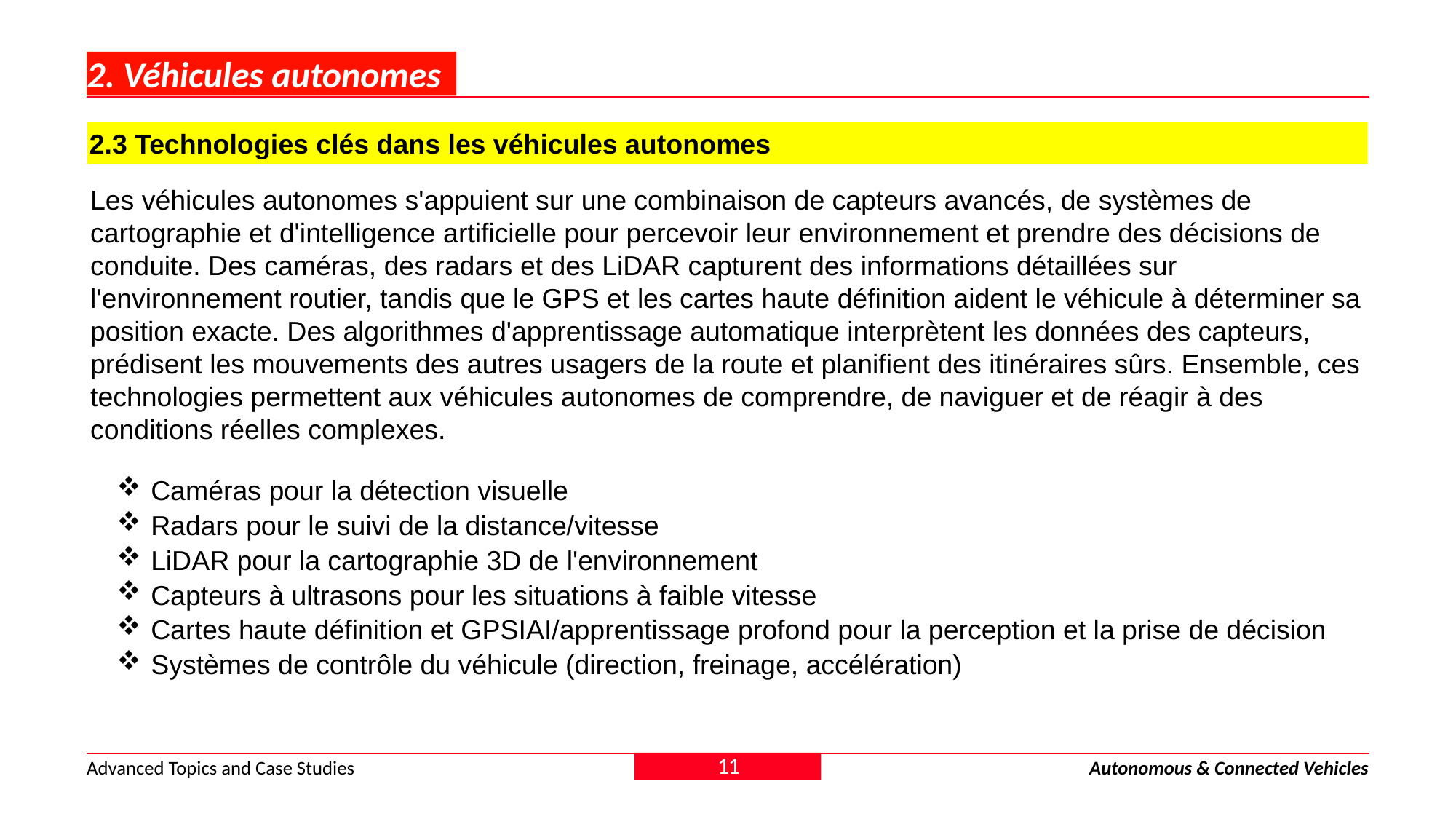

# 2. Véhicules autonomes
2.3 Technologies clés dans les véhicules autonomes
Les véhicules autonomes s'appuient sur une combinaison de capteurs avancés, de systèmes de cartographie et d'intelligence artificielle pour percevoir leur environnement et prendre des décisions de conduite. Des caméras, des radars et des LiDAR capturent des informations détaillées sur l'environnement routier, tandis que le GPS et les cartes haute définition aident le véhicule à déterminer sa position exacte. Des algorithmes d'apprentissage automatique interprètent les données des capteurs, prédisent les mouvements des autres usagers de la route et planifient des itinéraires sûrs. Ensemble, ces technologies permettent aux véhicules autonomes de comprendre, de naviguer et de réagir à des conditions réelles complexes.
Caméras pour la détection visuelle
Radars pour le suivi de la distance/vitesse
LiDAR pour la cartographie 3D de l'environnement
Capteurs à ultrasons pour les situations à faible vitesse
Cartes haute définition et GPSIAI/apprentissage profond pour la perception et la prise de décision
Systèmes de contrôle du véhicule (direction, freinage, accélération)